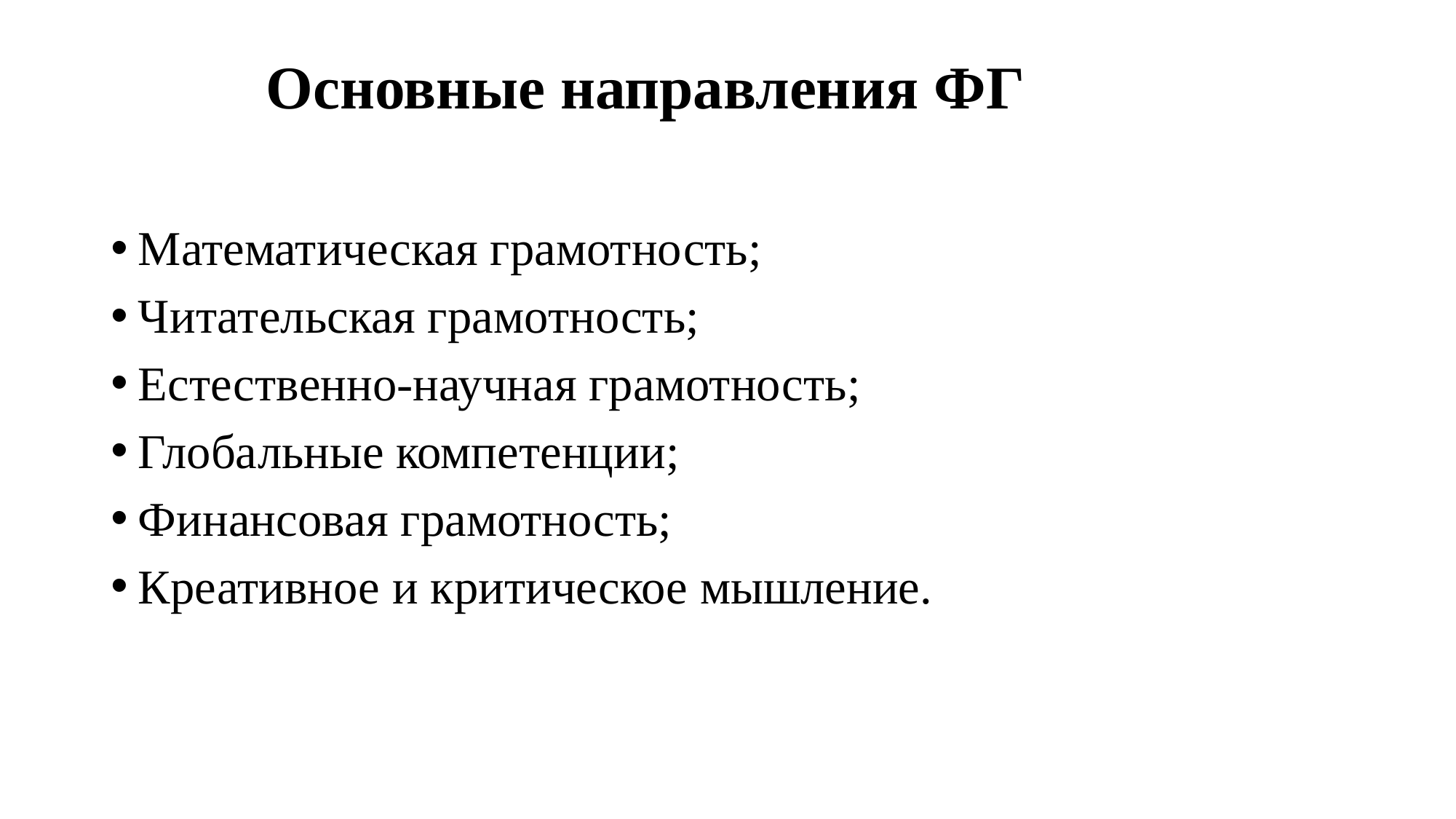

# Основные направления ФГ
Математическая грамотность;
Читательская грамотность;
Естественно-научная грамотность;
Глобальные компетенции;
Финансовая грамотность;
Креативное и критическое мышление.